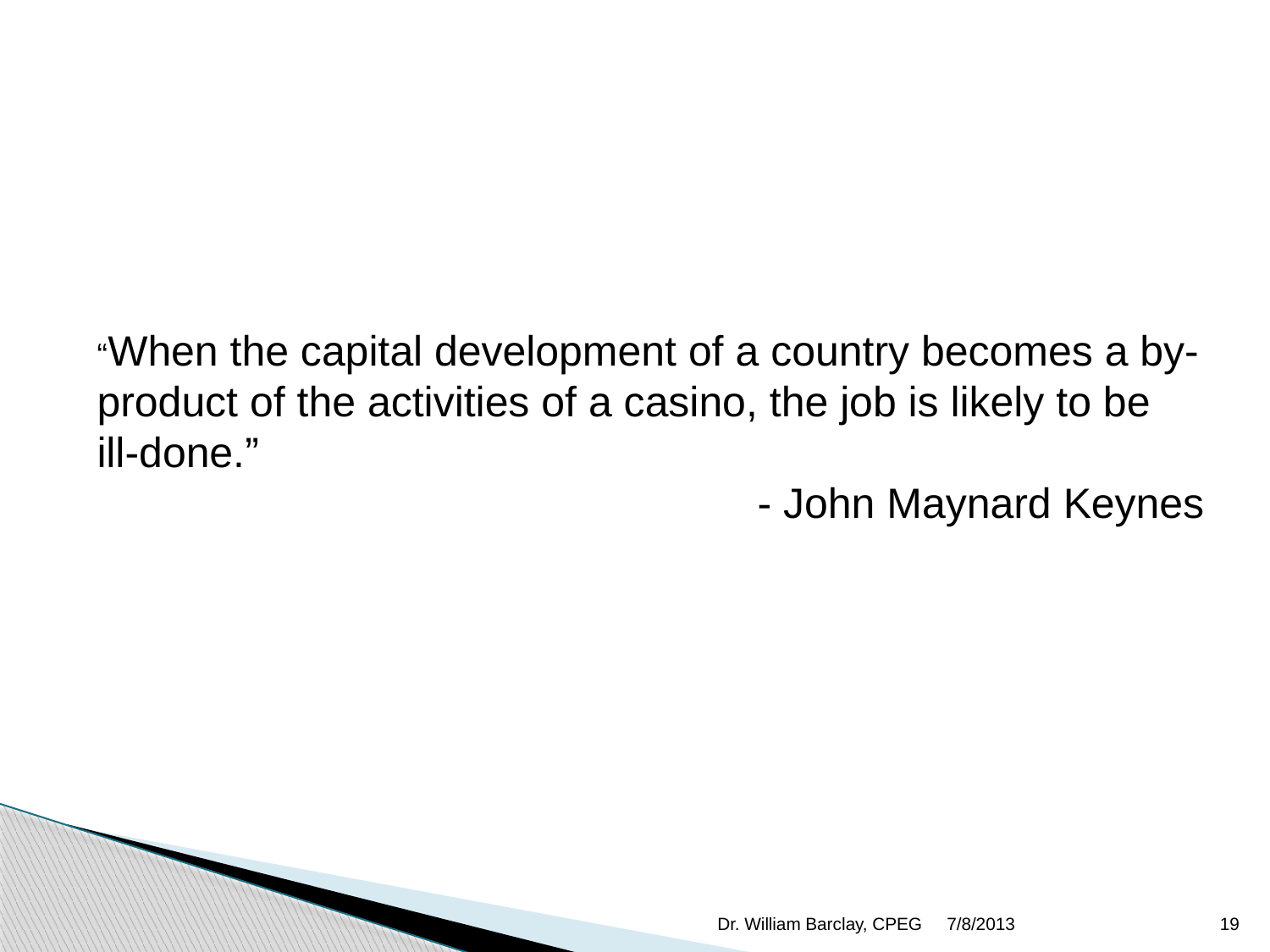

“When the capital development of a country becomes a by-product of the activities of a casino, the job is likely to be ill-done.”
 - John Maynard Keynes
Dr. William Barclay, CPEG
7/8/2013
19